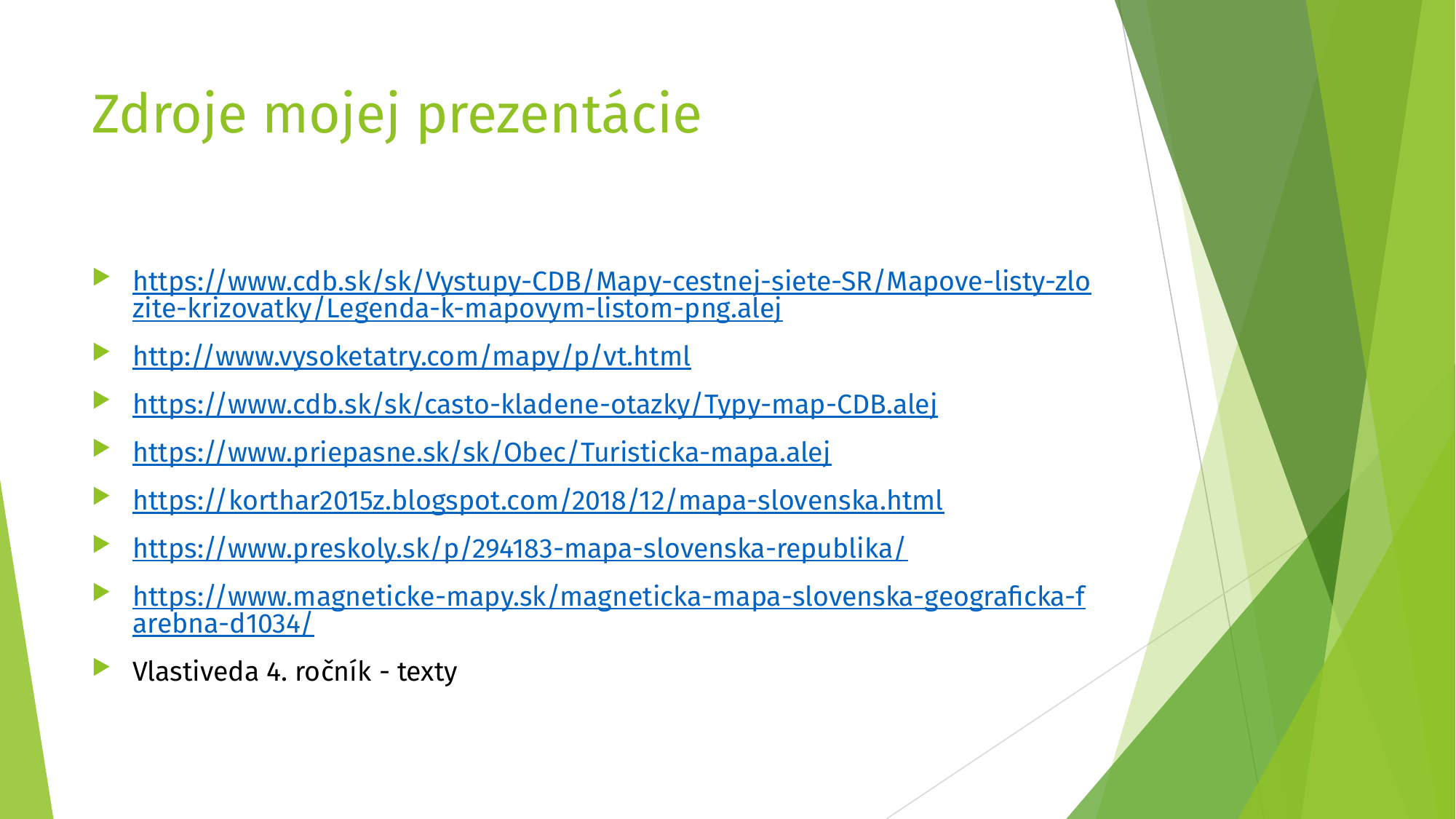

# Zdroje mojej prezentácie
https://www.cdb.sk/sk/Vystupy-CDB/Mapy-cestnej-siete-SR/Mapove-listy-zlozite-krizovatky/Legenda-k-mapovym-listom-png.alej
http://www.vysoketatry.com/mapy/p/vt.html
https://www.cdb.sk/sk/casto-kladene-otazky/Typy-map-CDB.alej
https://www.priepasne.sk/sk/Obec/Turisticka-mapa.alej
https://korthar2015z.blogspot.com/2018/12/mapa-slovenska.html
https://www.preskoly.sk/p/294183-mapa-slovenska-republika/
https://www.magneticke-mapy.sk/magneticka-mapa-slovenska-geograficka-farebna-d1034/
Vlastiveda 4. ročník - texty